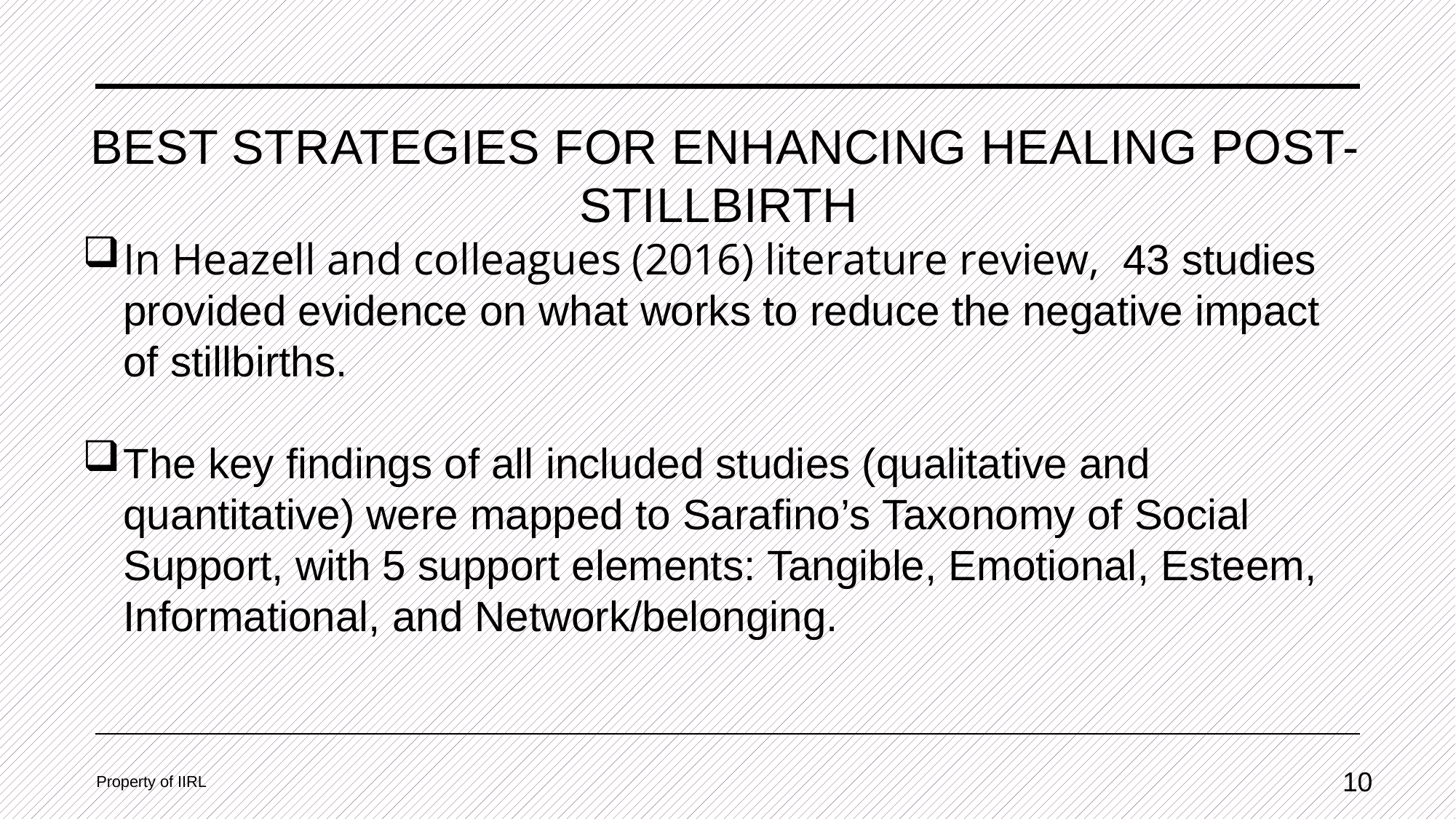

# Best strategies For Enhancing Healing Post-Stillbirth
In Heazell and colleagues (2016) literature review,  43 studies provided evidence on what works to reduce the negative impact of stillbirths.

The key findings of all included studies (qualitative and quantitative) were mapped to Sarafino’s Taxonomy of Social Support, with 5 support elements: Tangible, Emotional, Esteem, Informational, and Network/belonging.

Property of IIRL
10